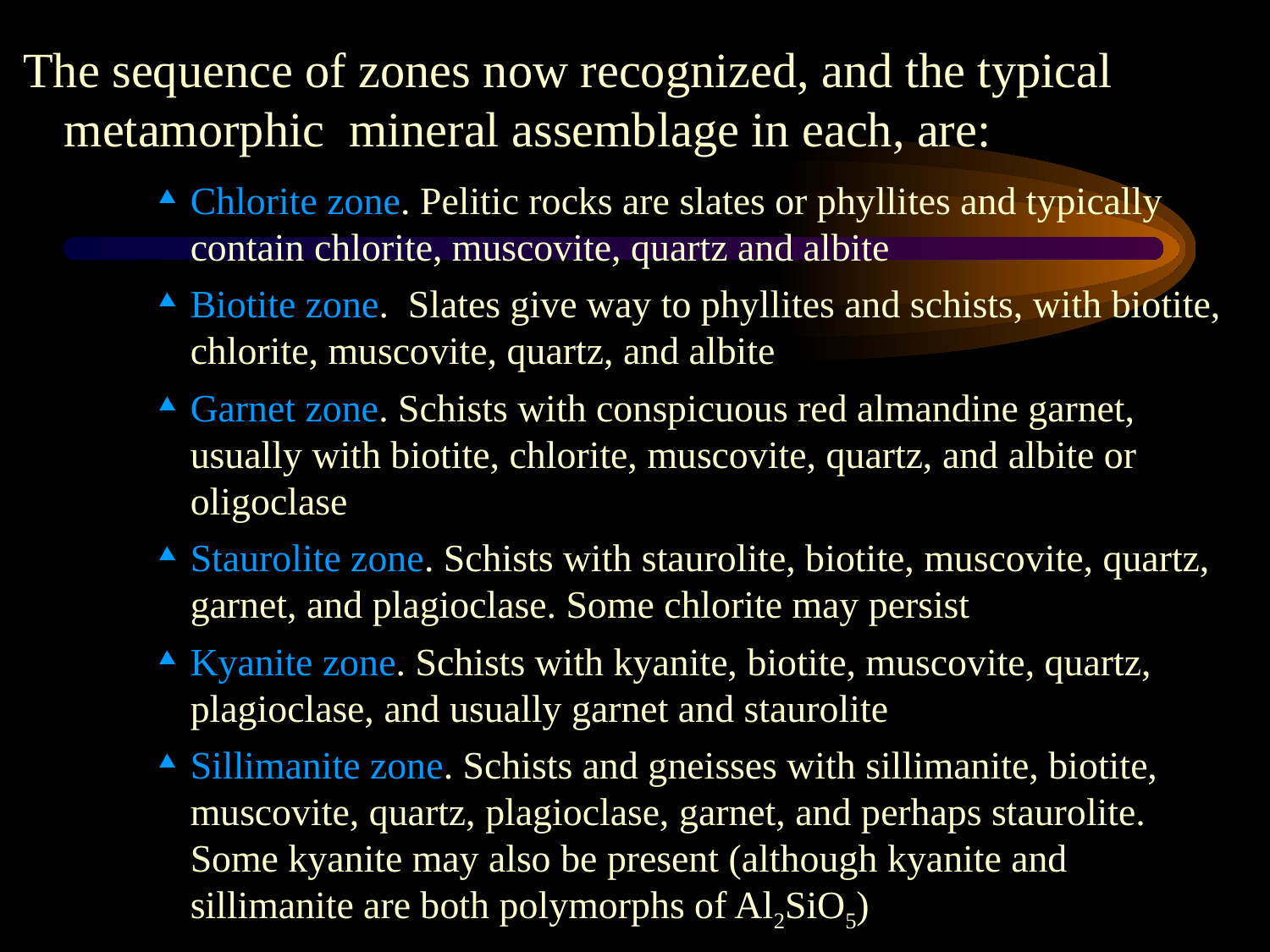

The sequence of zones now recognized, and the typical metamorphic  mineral assemblage in each, are:
Chlorite zone. Pelitic rocks are slates or phyllites and typically contain chlorite, muscovite, quartz and albite
Biotite zone.  Slates give way to phyllites and schists, with biotite, chlorite, muscovite, quartz, and albite
Garnet zone. Schists with conspicuous red almandine garnet, usually with biotite, chlorite, muscovite, quartz, and albite or oligoclase
Staurolite zone. Schists with staurolite, biotite, muscovite, quartz, garnet, and plagioclase. Some chlorite may persist
Kyanite zone. Schists with kyanite, biotite, muscovite, quartz, plagioclase, and usually garnet and staurolite
Sillimanite zone. Schists and gneisses with sillimanite, biotite, muscovite, quartz, plagioclase, garnet, and perhaps staurolite. Some kyanite may also be present (although kyanite and sillimanite are both polymorphs of Al2SiO5)